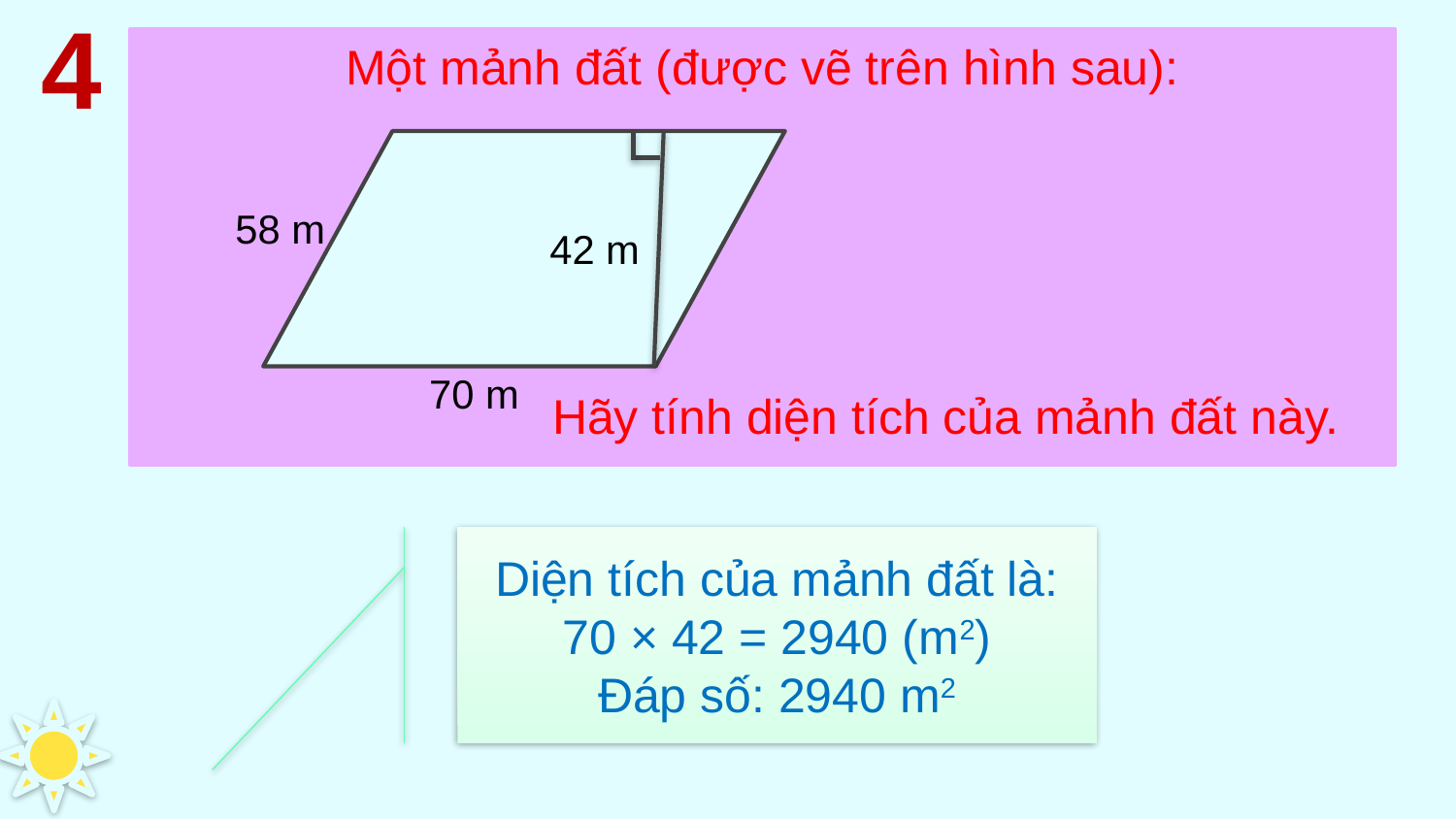

4
Một mảnh đất (được vẽ trên hình sau):

                           Hãy tính diện tích của mảnh đất này.

58 m
42 m
70 m
Diện tích của mảnh đất là:
70 × 42 = 2940 (m2)
Đáp số: 2940 m2